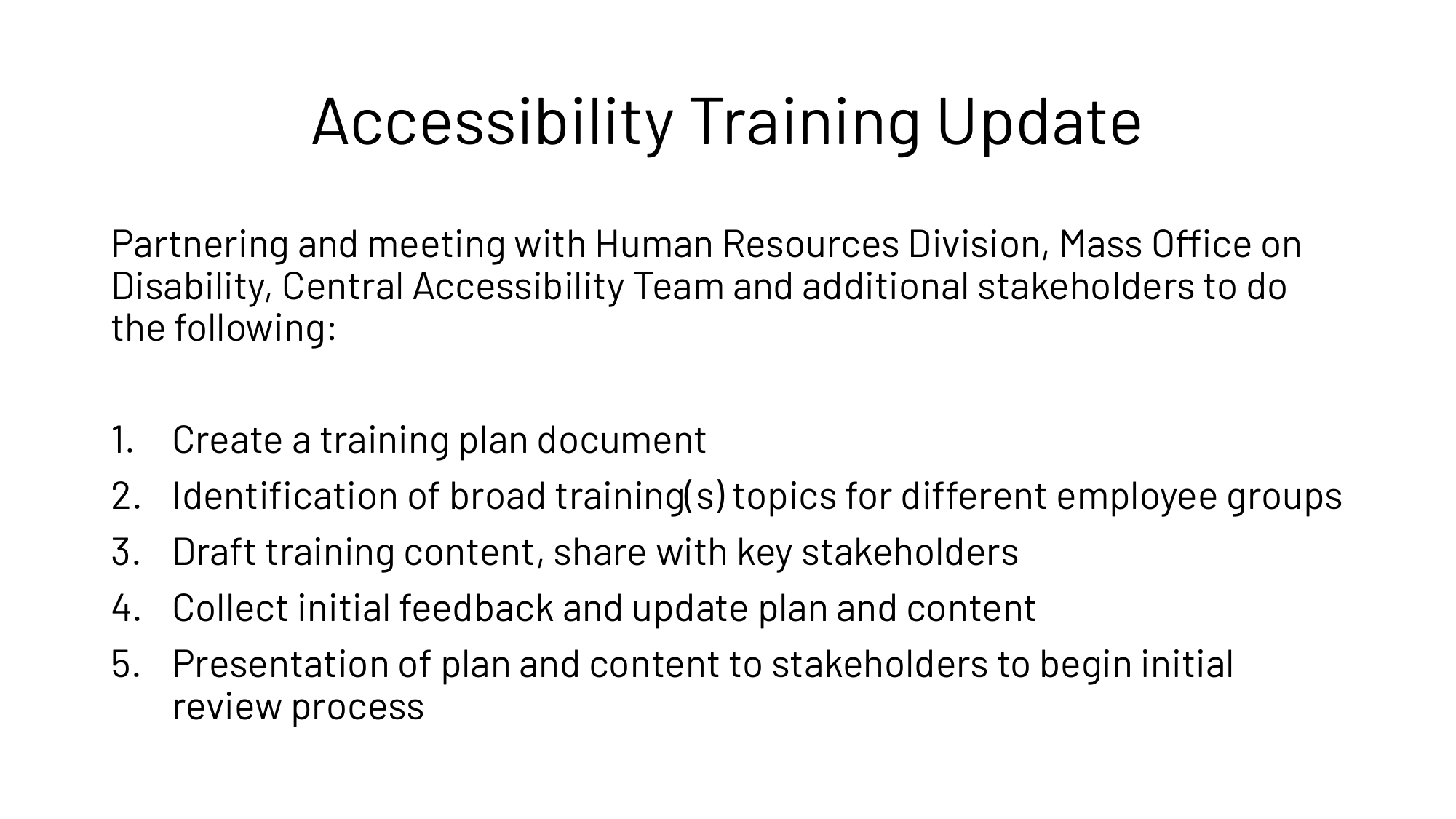

# Accessibility Training Update
Partnering and meeting with Human Resources Division, Mass Office on Disability, Central Accessibility Team and additional stakeholders to do the following:

Create a training plan document
Identification of broad training(s) topics for different employee groups
Draft training content, share with key stakeholders
Collect initial feedback and update plan and content
Presentation of plan and content to stakeholders to begin initial review process